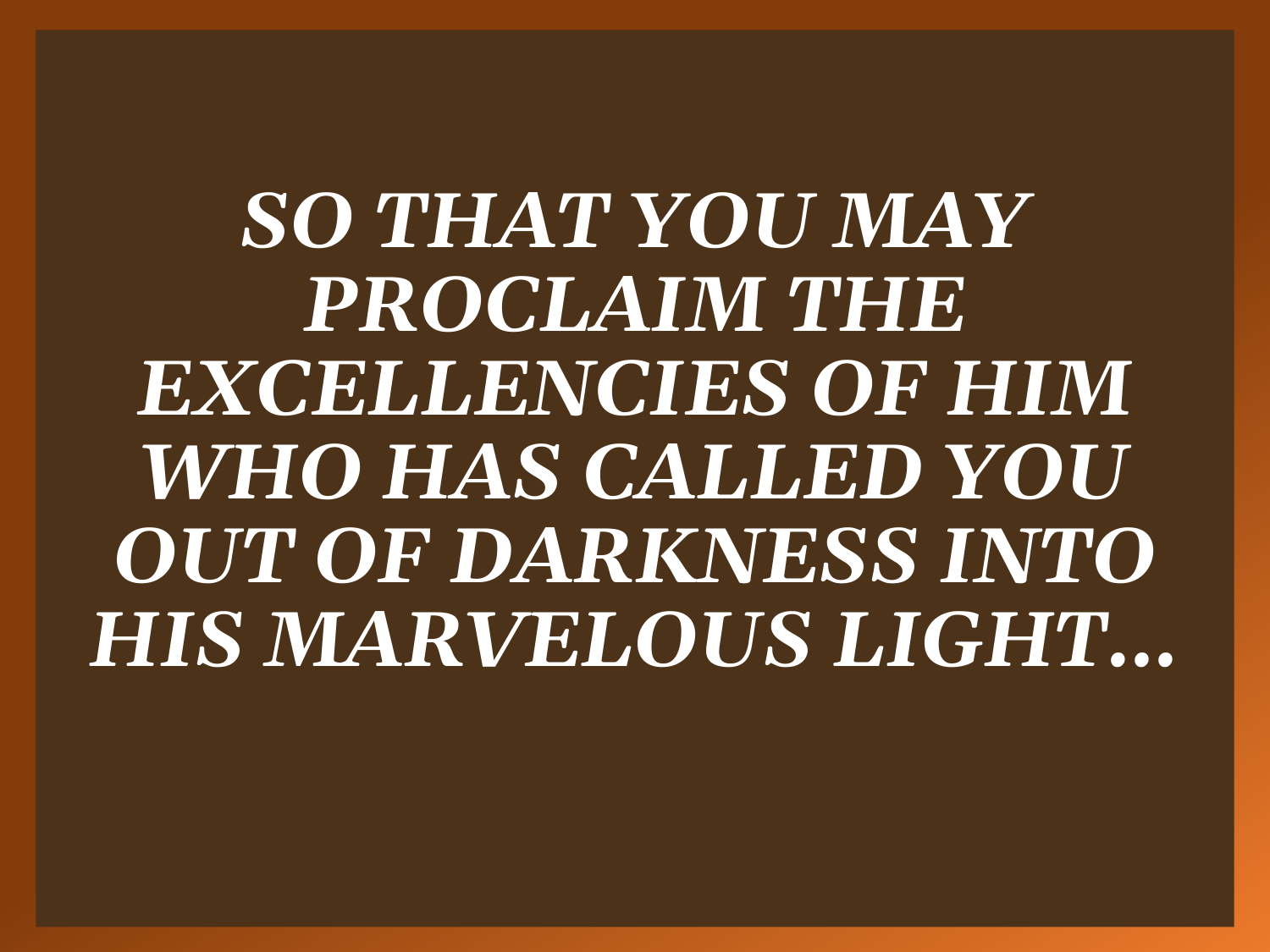

# SO THAT YOU MAY PROCLAIM THE EXCELLENCIES OF HIM WHO HAS CALLED YOU OUT OF DARKNESS INTO HIS MARVELOUS LIGHT…